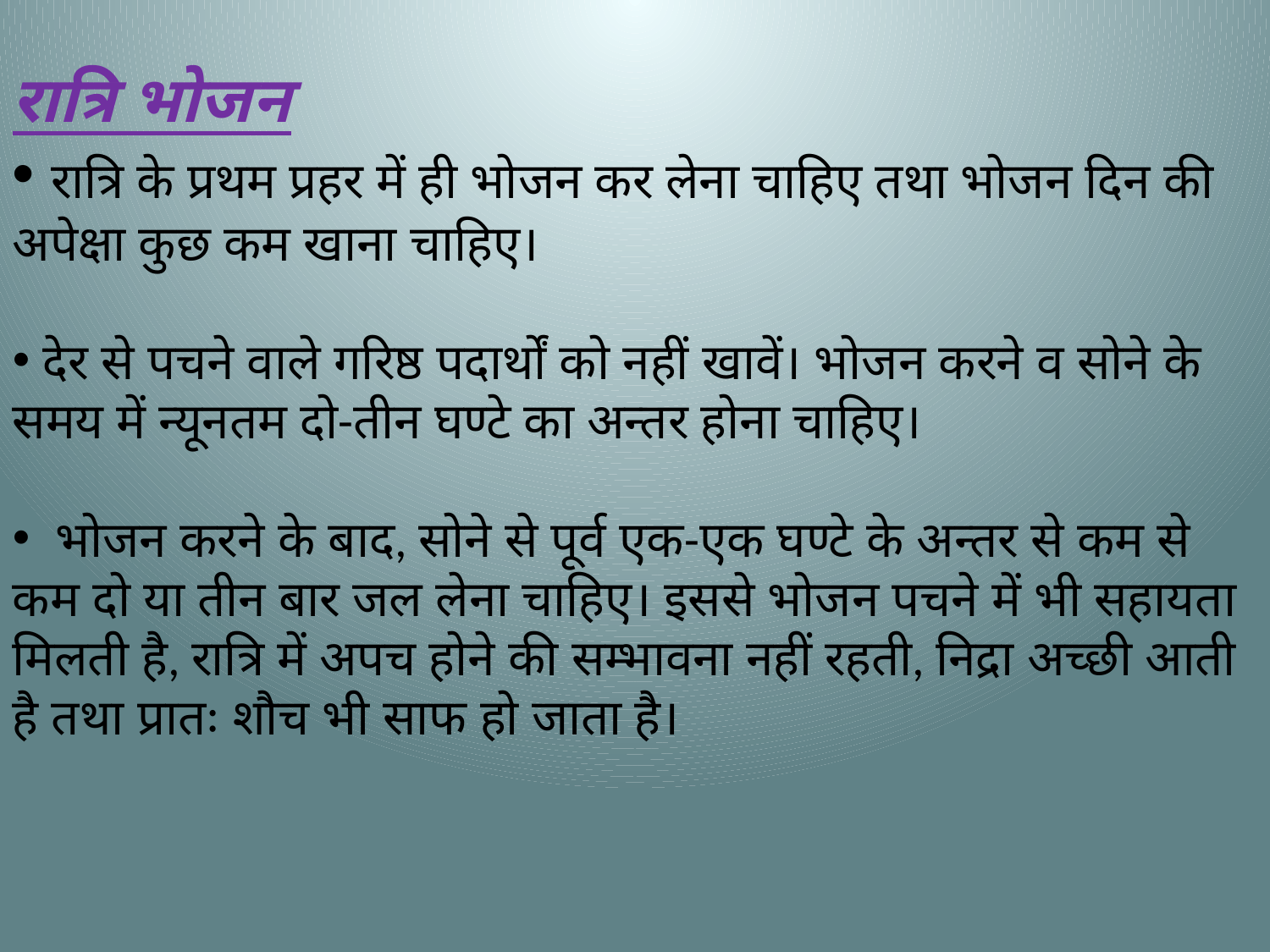

रात्रि भोजन
 रात्रि के प्रथम प्रहर में ही भोजन कर लेना चाहिए तथा भोजन दिन की अपेक्षा कुछ कम खाना चाहिए।

 देर से पचने वाले गरिष्ठ पदार्थों को नहीं खावें। भोजन करने व सोने के समय में न्यूनतम दो-तीन घण्टे का अन्तर होना चाहिए।

  भोजन करने के बाद, सोने से पूर्व एक-एक घण्टे के अन्तर से कम से कम दो या तीन बार जल लेना चाहिए। इससे भोजन पचने में भी सहायता मिलती है, रात्रि में अपच होने की सम्भावना नहीं रहती, निद्रा अच्छी आती है तथा प्रातः शौच भी साफ हो जाता है।